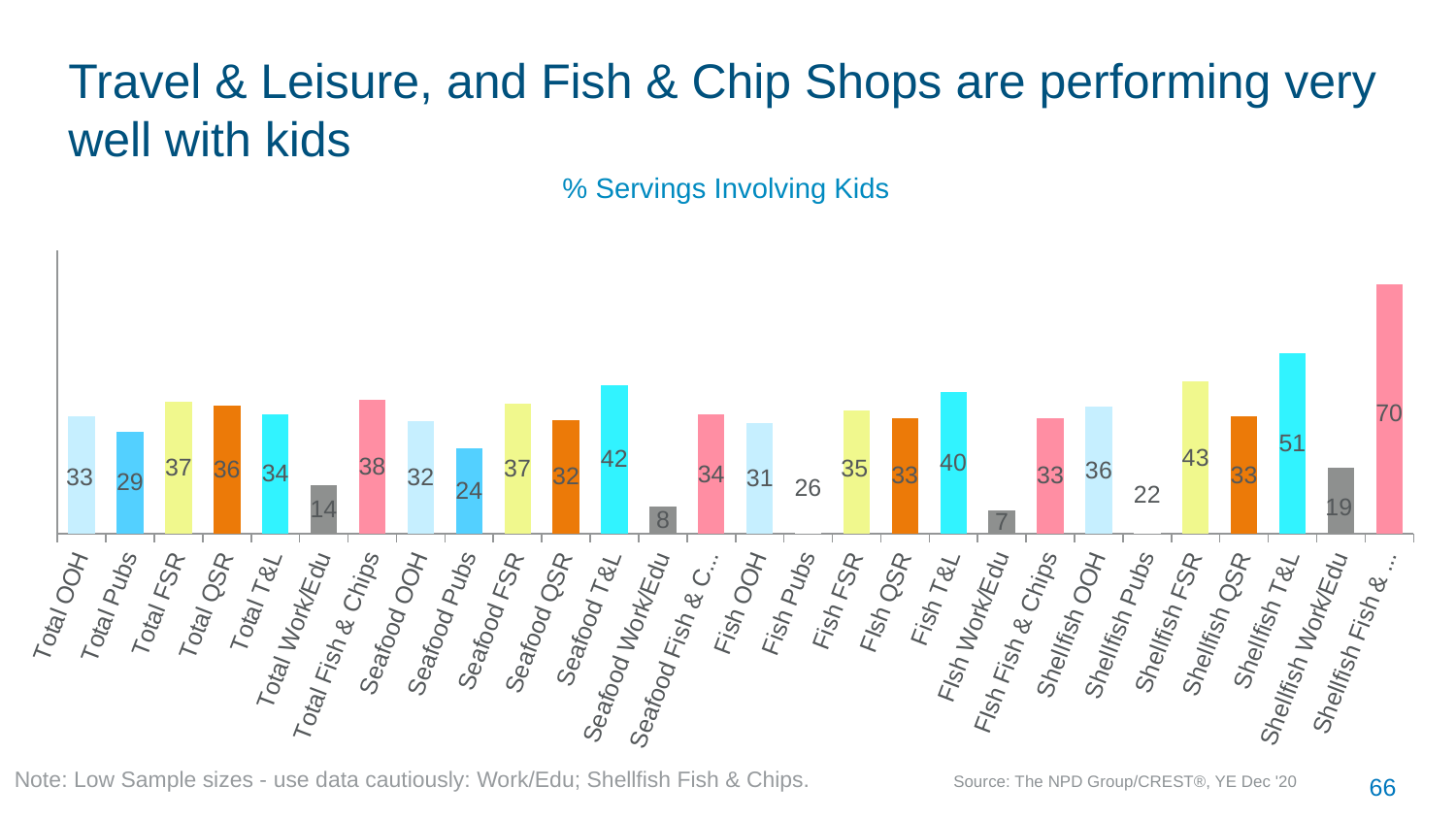

# Travel & Leisure, and Fish & Chip Shops are performing very well with kids
% Servings Involving Kids

### Chart

| Category | % Parties With Kids |
|---|---|
| Total OOH | 33.1 |
| Total Pubs | 28.8 |
| Total FSR | 37.2 |
| Total QSR | 36.1 |
| Total T&L | 33.8 |
| Total Work/Edu | 13.6 |
| Total Fish & Chips | 37.7 |
| Seafood OOH | 31.7 |
| Seafood Pubs | 24.2 |
| Seafood FSR | 36.6 |
| Seafood QSR | 32.1 |
| Seafood T&L | 41.9 |
| Seafood Work/Edu | 7.6 |
| Seafood Fish & Chips | 33.6 |
| Fish OOH | 31.3 |
| Fish Pubs | 25.7 |
| Fish FSR | 34.7 |
| FIsh QSR | 32.7 |
| Fish T&L | 40.0 |
| FIsh Work/Edu | 6.5 |
| FIsh Fish & Chips | 32.6 |
| Shellfish OOH | 35.8 |
| Shellfish Pubs | 22.1 |
| Shellfish FSR | 42.9 |
| Shellfish QSR | 33.0 |
| Shellfish T&L | 50.8 |
| Shellfish Work/Edu | 18.5 |
| Shellfish Fish & Chips | 70.3 |
Note: Low Sample sizes - use data cautiously: Work/Edu; Shellfish Fish & Chips.
Source: The NPD Group/CREST®, YE Dec '20
66